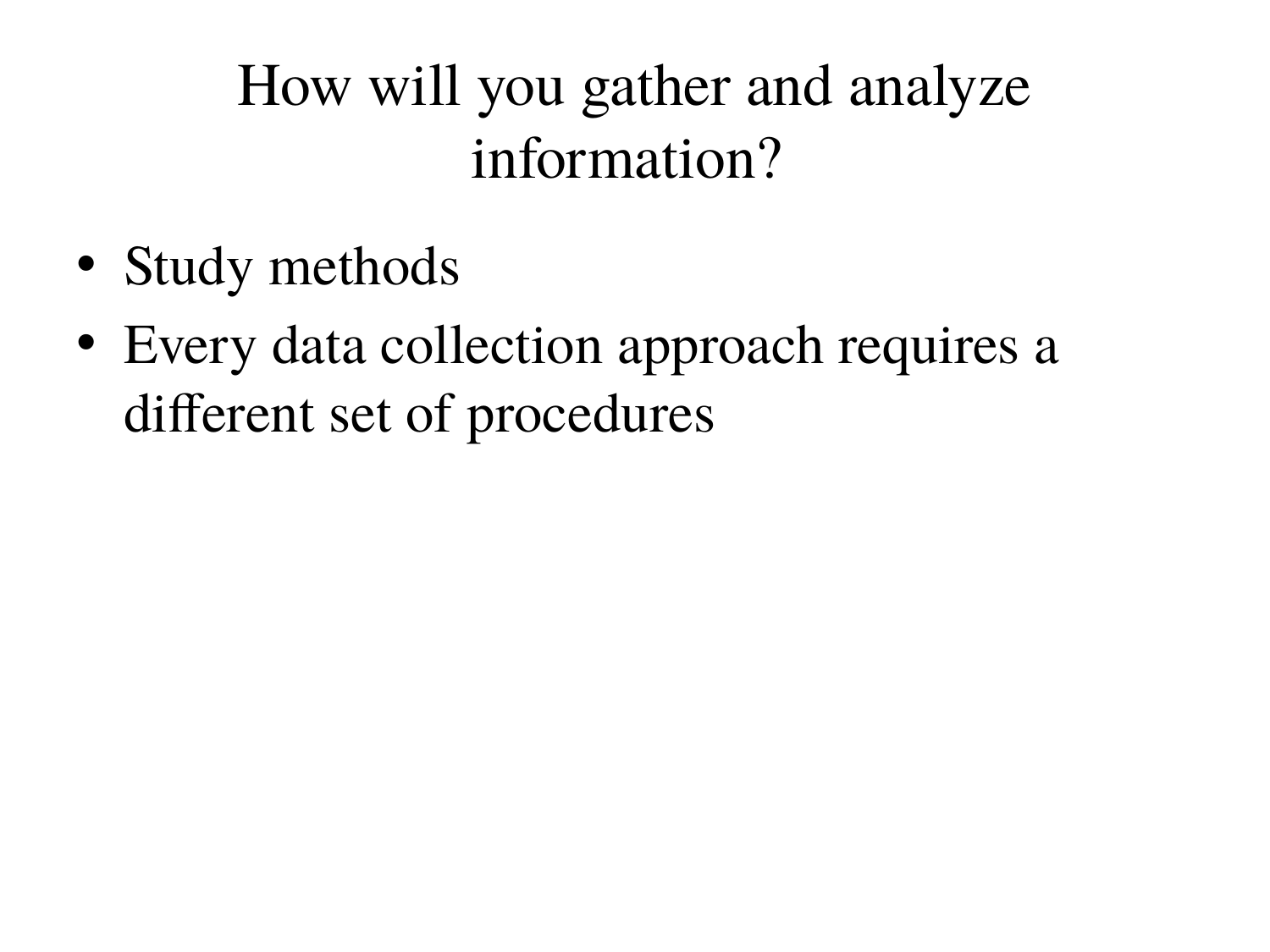

# How will you gather and analyze information?
Study methods
Every data collection approach requires a different set of procedures